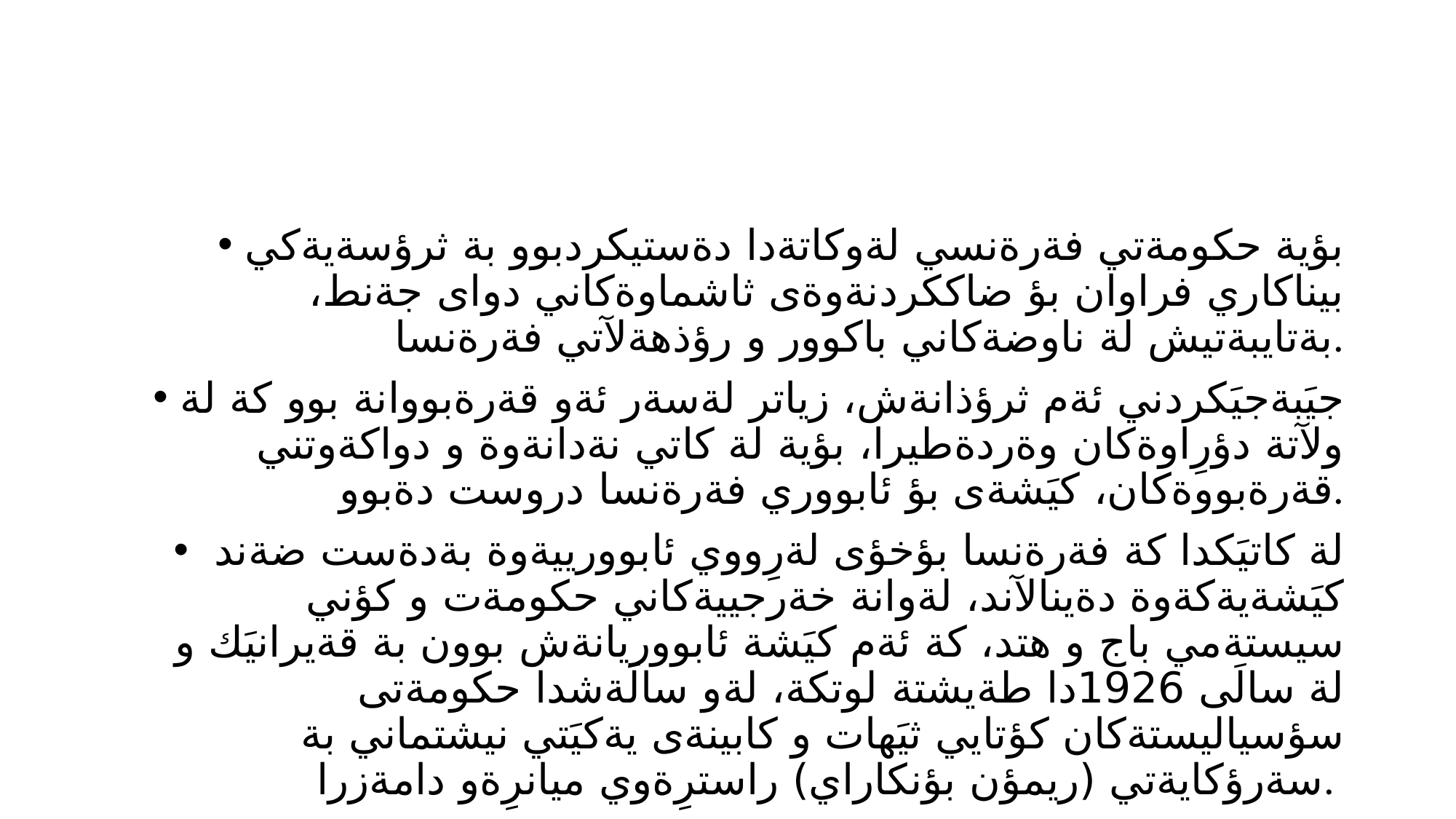

#
بؤية حكومةتي فةرةنسي لةوكاتةدا دةستيكردبوو بة ثرؤسةيةكي بيناكاري فراوان بؤ ضاككردنةوةى ثاشماوةكاني دواى جةنط، بةتايبةتيش لة ناوضةكاني باكوور و رؤذهةلآتي فةرةنسا.
جيَبةجيَكردني ئةم ثرؤذانةش، زياتر لةسةر ئةو قةرةبووانة بوو كة لة ولآتة دؤرِاوةكان وةردةطيرا، بؤية لة كاتي نةدانةوة و دواكةوتني قةرةبووةكان، كيَشةى بؤ ئابووري فةرةنسا دروست دةبوو.
 لة كاتيَكدا كة فةرةنسا بؤخؤى لةرِووي ئابوورييةوة بةدةست ضةند كيَشةيةكةوة دةينالآند، لةوانة خةرجييةكاني حكومةت و كؤني سيستةمي باج و هتد، كة ئةم كيَشة ئابووريانةش بوون بة قةيرانيَك و لة سالَى 1926دا طةيشتة لوتكة، لةو سالَةشدا حكومةتى سؤسياليستةكان كؤتايي ثيَهات و كابينةى يةكيَتي نيشتماني بة سةرؤكايةتي (ريمؤن بؤنكاراي) راسترِةوي ميانرِةو دامةزرا.